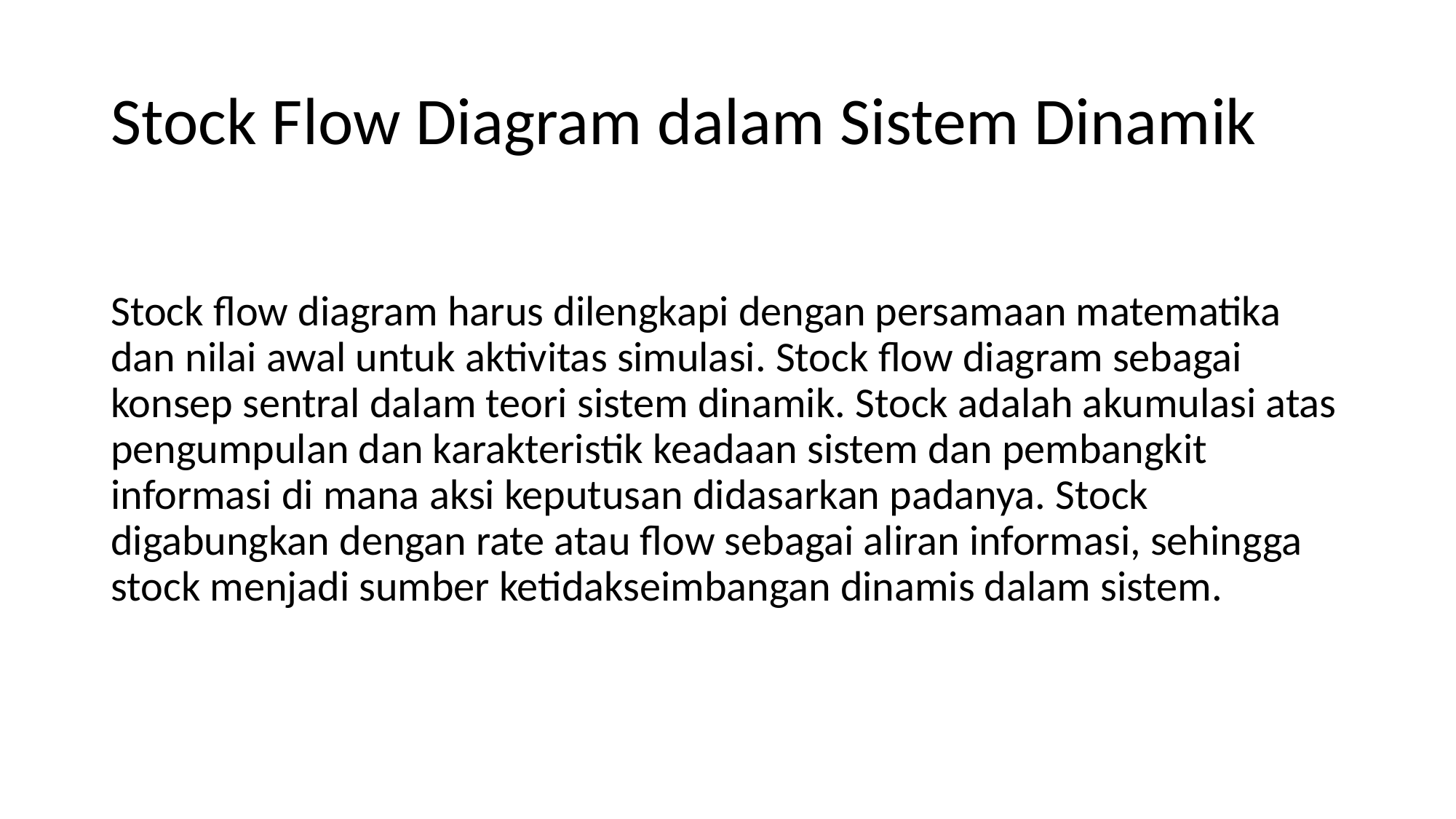

# Stock Flow Diagram dalam Sistem Dinamik

Stock flow diagram harus dilengkapi dengan persamaan matematika dan nilai awal untuk aktivitas simulasi. Stock flow diagram sebagai konsep sentral dalam teori sistem dinamik. Stock adalah akumulasi atas pengumpulan dan karakteristik keadaan sistem dan pembangkit informasi di mana aksi keputusan didasarkan padanya. Stock digabungkan dengan rate atau flow sebagai aliran informasi, sehingga stock menjadi sumber ketidakseimbangan dinamis dalam sistem.